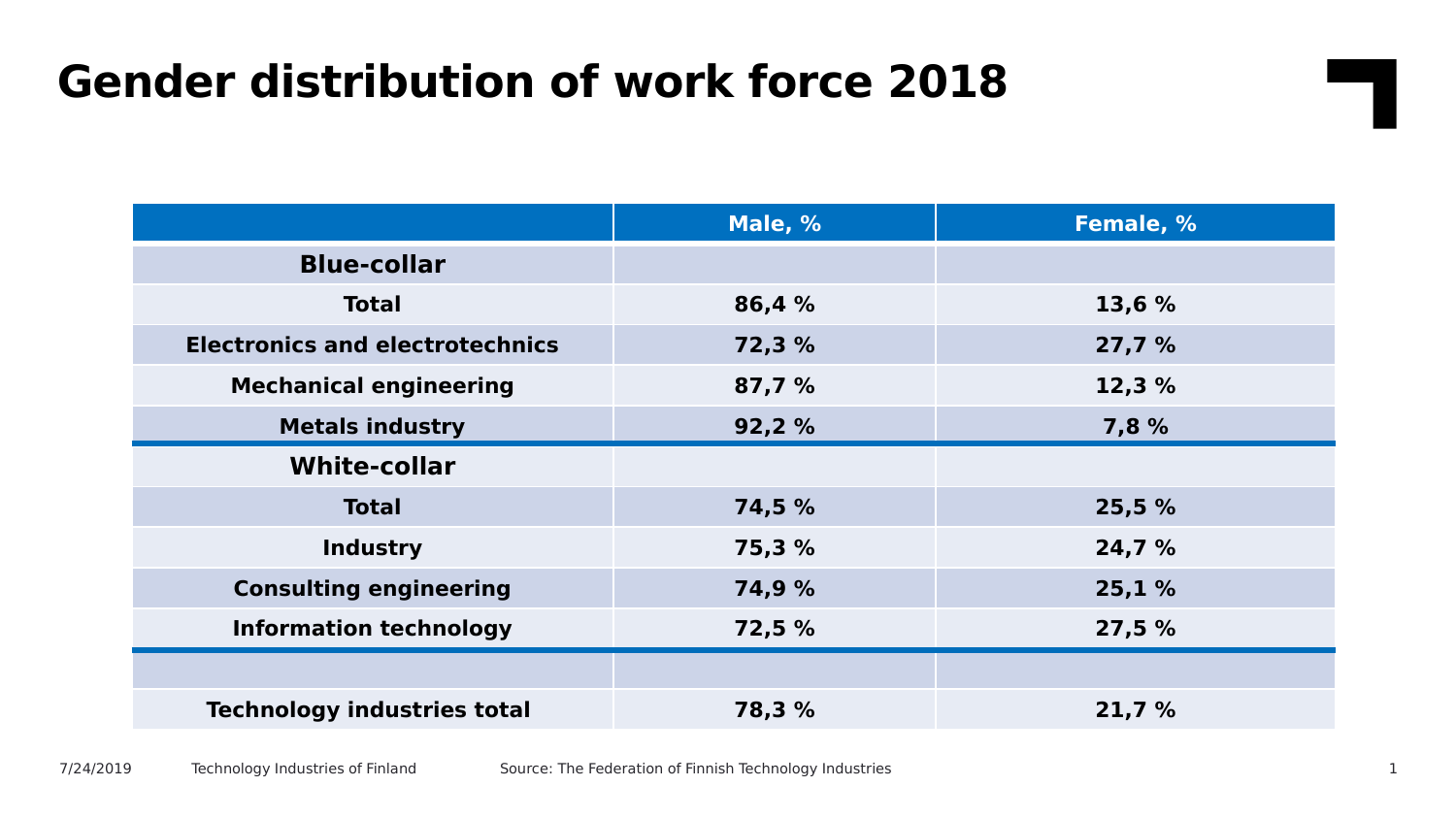

Gender distribution of work force 2018
|  | Male, % | Female, % |
| --- | --- | --- |
| Blue-collar |  |  |
| Total | 86,4 % | 13,6 % |
| Electronics and electrotechnics | 72,3 % | 27,7 % |
| Mechanical engineering | 87,7 % | 12,3 % |
| Metals industry | 92,2 % | 7,8 % |
| White-collar |  |  |
| Total | 74,5 % | 25,5 % |
| Industry | 75,3 % | 24,7 % |
| Consulting engineering | 74,9 % | 25,1 % |
| Information technology | 72,5 % | 27,5 % |
|  |  |  |
| Technology industries total | 78,3 % | 21,7 % |
Source: The Federation of Finnish Technology Industries
7/24/2019
Technology Industries of Finland
1